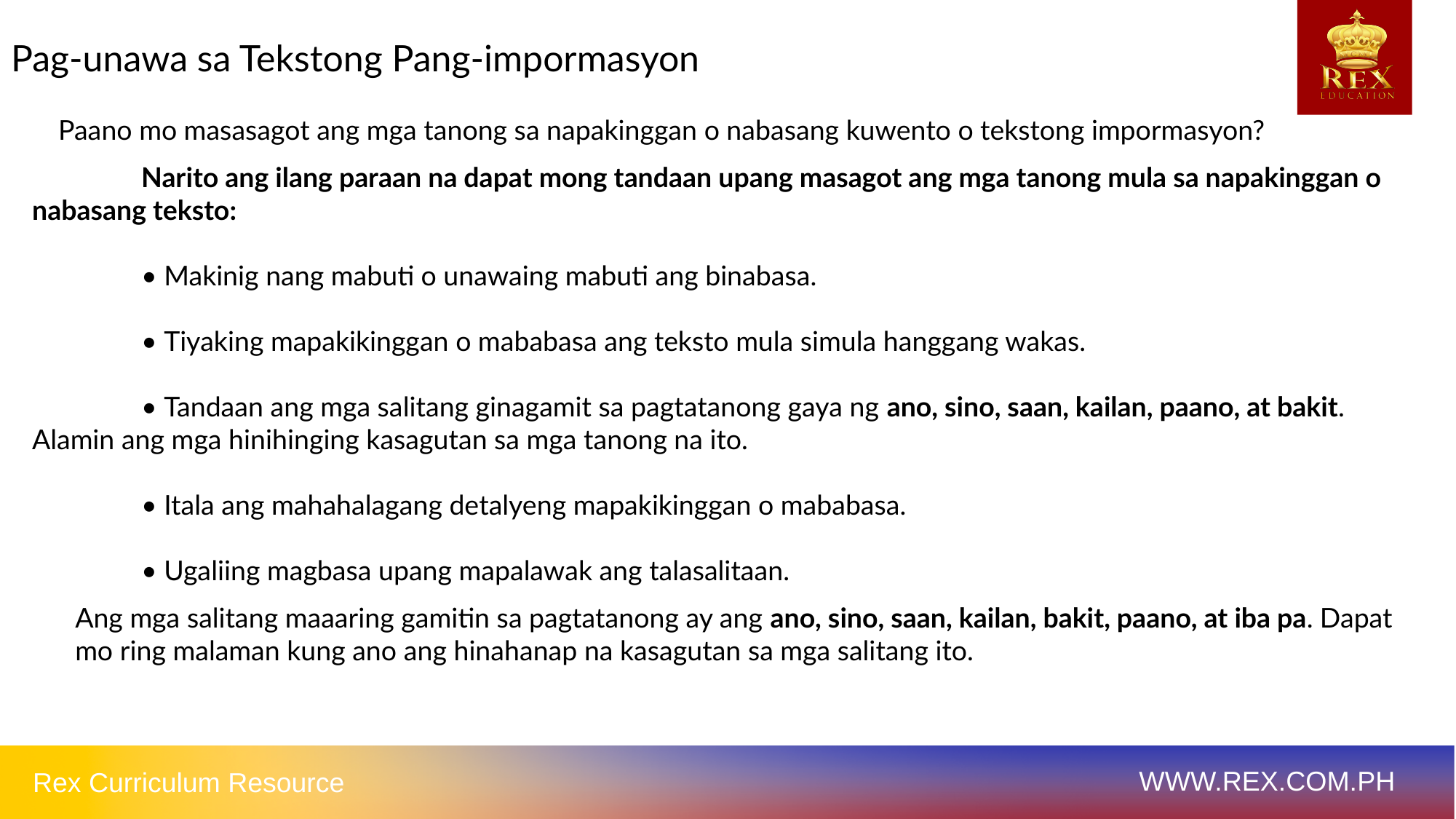

Pag-unawa sa Tekstong Pang-impormasyon
Paano mo masasagot ang mga tanong sa napakinggan o nabasang kuwento o tekstong impormasyon?
	Narito ang ilang paraan na dapat mong tandaan upang masagot ang mga tanong mula sa napakinggan o nabasang teksto:

	• Makinig nang mabuti o unawaing mabuti ang binabasa.

	• Tiyaking mapakikinggan o mababasa ang teksto mula simula hanggang wakas.

	• Tandaan ang mga salitang ginagamit sa pagtatanong gaya ng ano, sino, saan, kailan, paano, at bakit. Alamin ang mga hinihinging kasagutan sa mga tanong na ito.

	• Itala ang mahahalagang detalyeng mapakikinggan o mababasa.

	• Ugaliing magbasa upang mapalawak ang talasalitaan.
Ang mga salitang maaaring gamitin sa pagtatanong ay ang ano, sino, saan, kailan, bakit, paano, at iba pa. Dapat mo ring malaman kung ano ang hinahanap na kasagutan sa mga salitang ito.